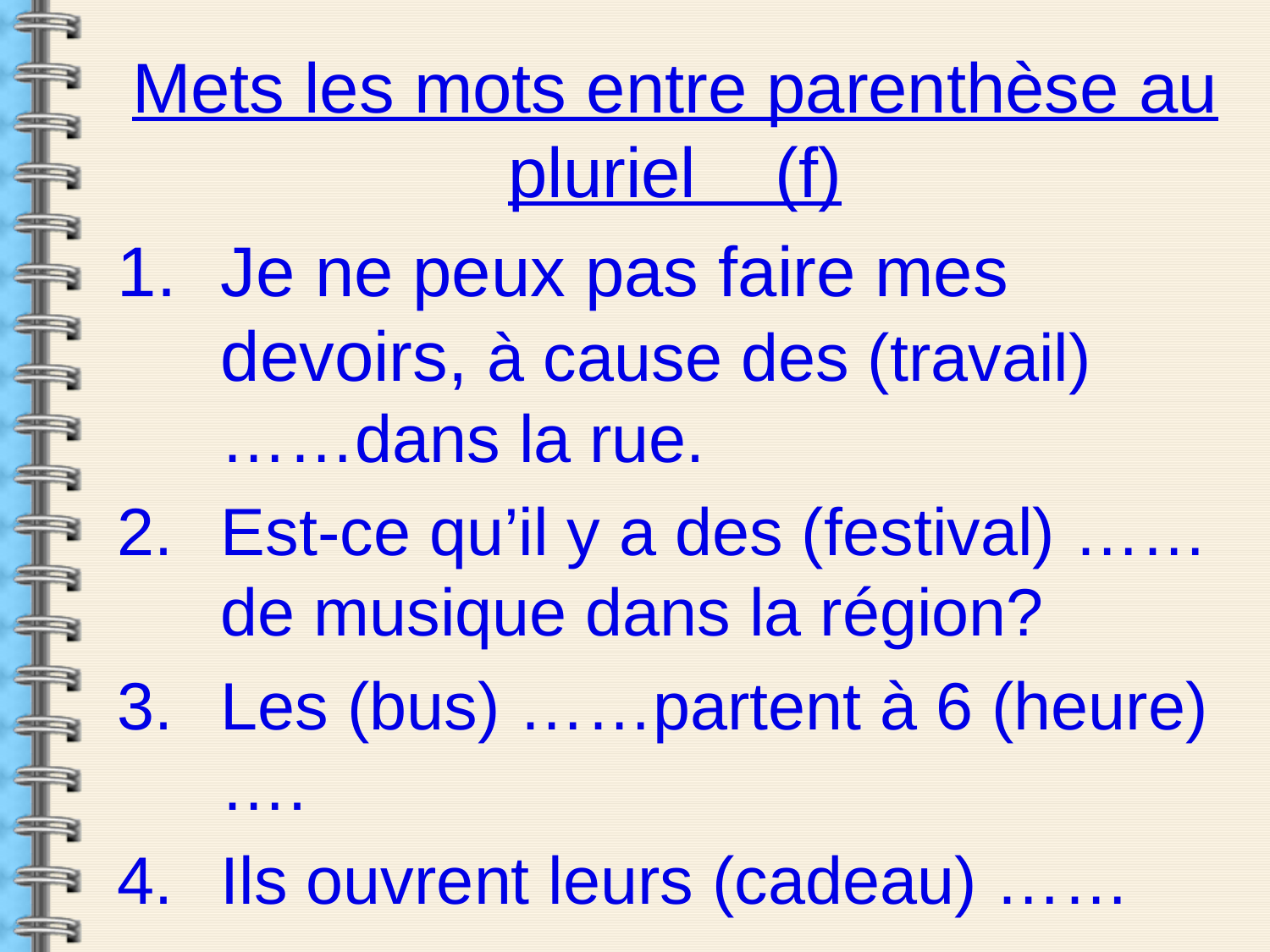

Mets les mots entre parenthèse au pluriel    (f)
Je ne peux pas faire mes devoirs, à cause des (travail) ……dans la rue.
Est-ce qu’il y a des (festival) ……de musique dans la région?
Les (bus) ……partent à 6 (heure)….
Ils ouvrent leurs (cadeau) ……